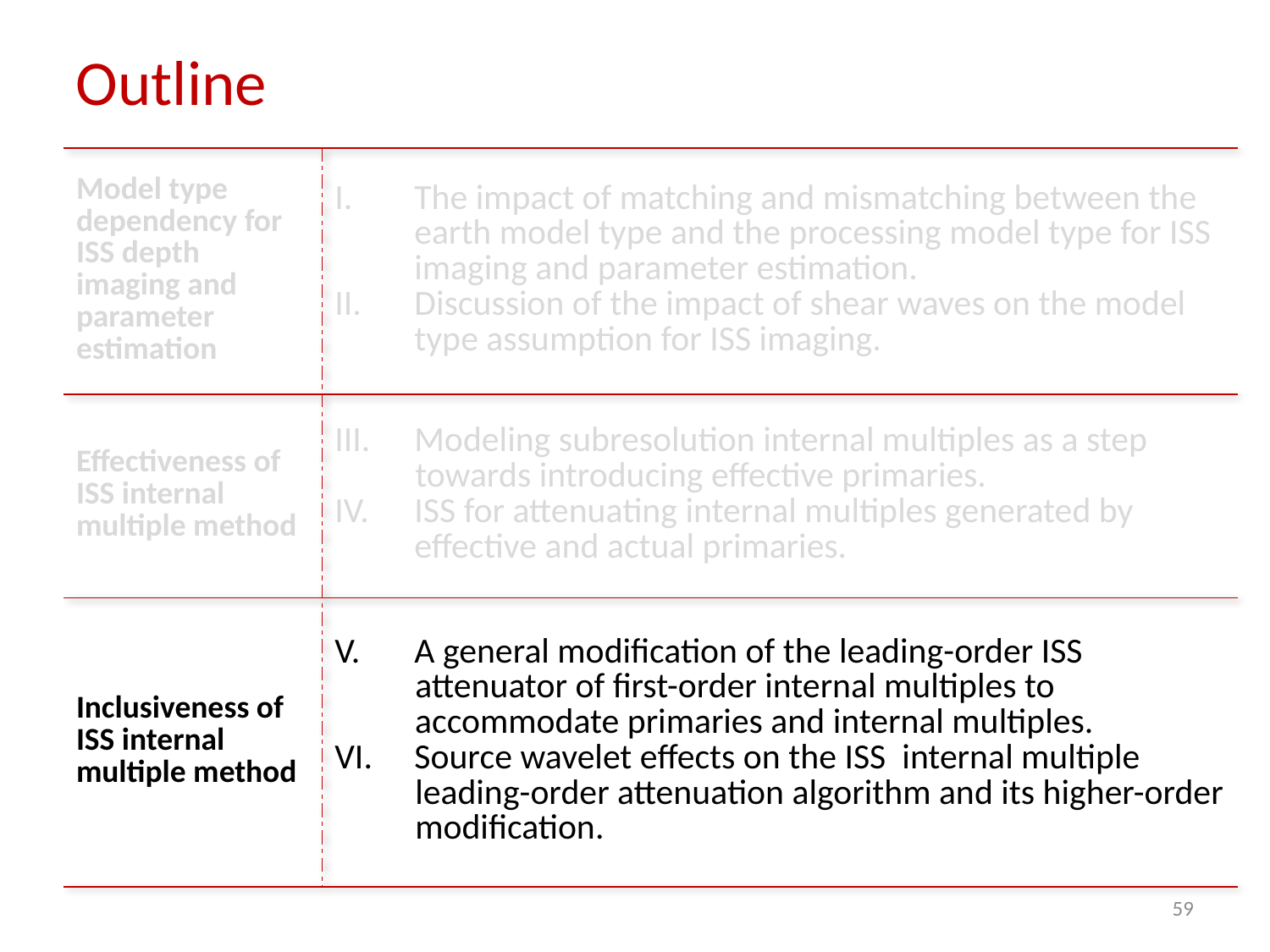

Outline
| Model type dependency for ISS depth imaging and parameter estimation | The impact of matching and mismatching between the earth model type and the processing model type for ISS imaging and parameter estimation. Discussion of the impact of shear waves on the model type assumption for ISS imaging. |
| --- | --- |
| Effectiveness of ISS internal multiple method | Modeling subresolution internal multiples as a step towards introducing effective primaries. ISS for attenuating internal multiples generated by effective and actual primaries. |
| Inclusiveness of ISS internal multiple method | A general modification of the leading-order ISS attenuator of first-order internal multiples to accommodate primaries and internal multiples. Source wavelet effects on the ISS internal multiple leading-order attenuation algorithm and its higher-order modification. |
59